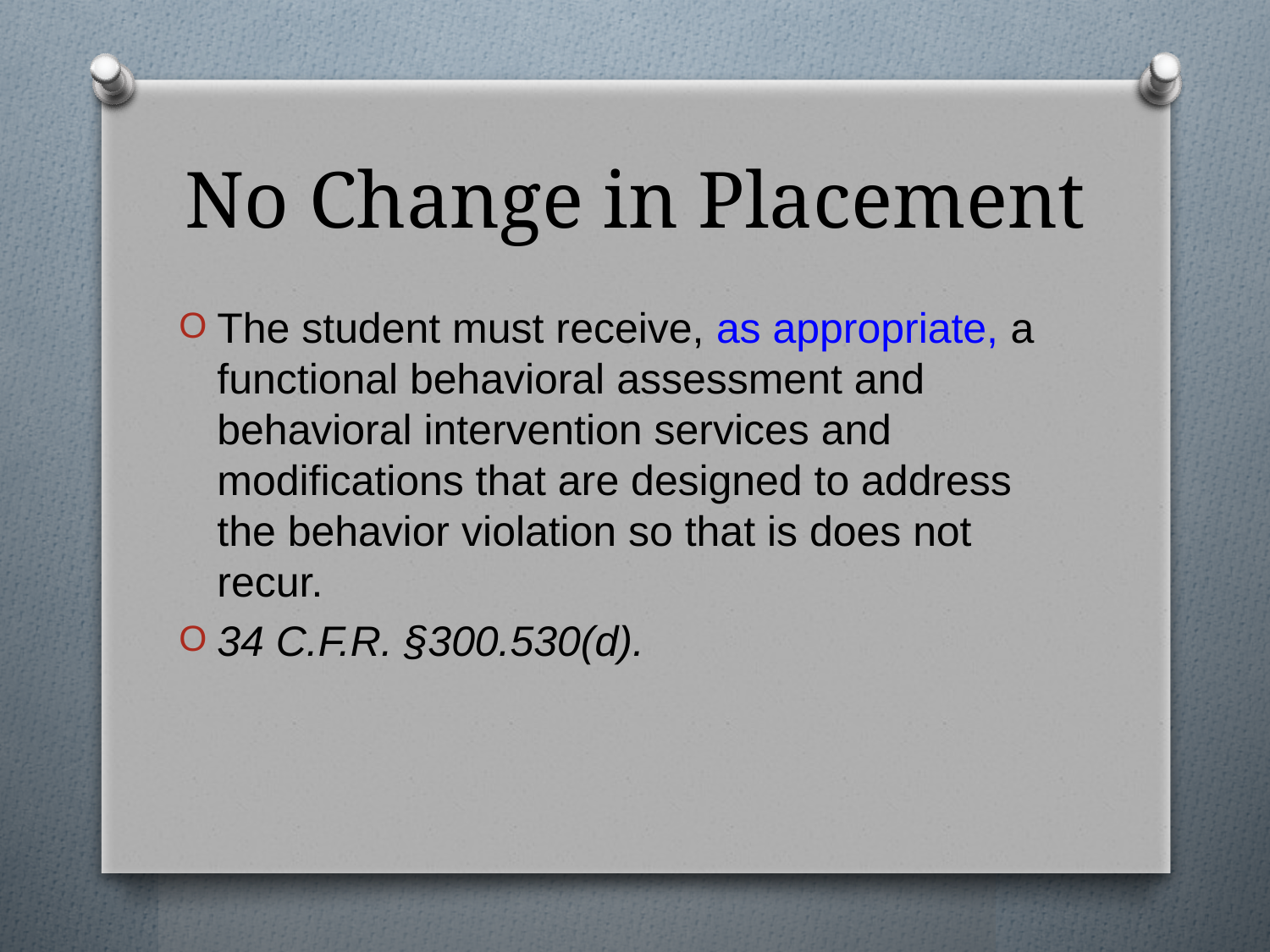

# No Change in Placement
The student must receive, as appropriate, a functional behavioral assessment and behavioral intervention services and modifications that are designed to address the behavior violation so that is does not recur.
34 C.F.R. §300.530(d).